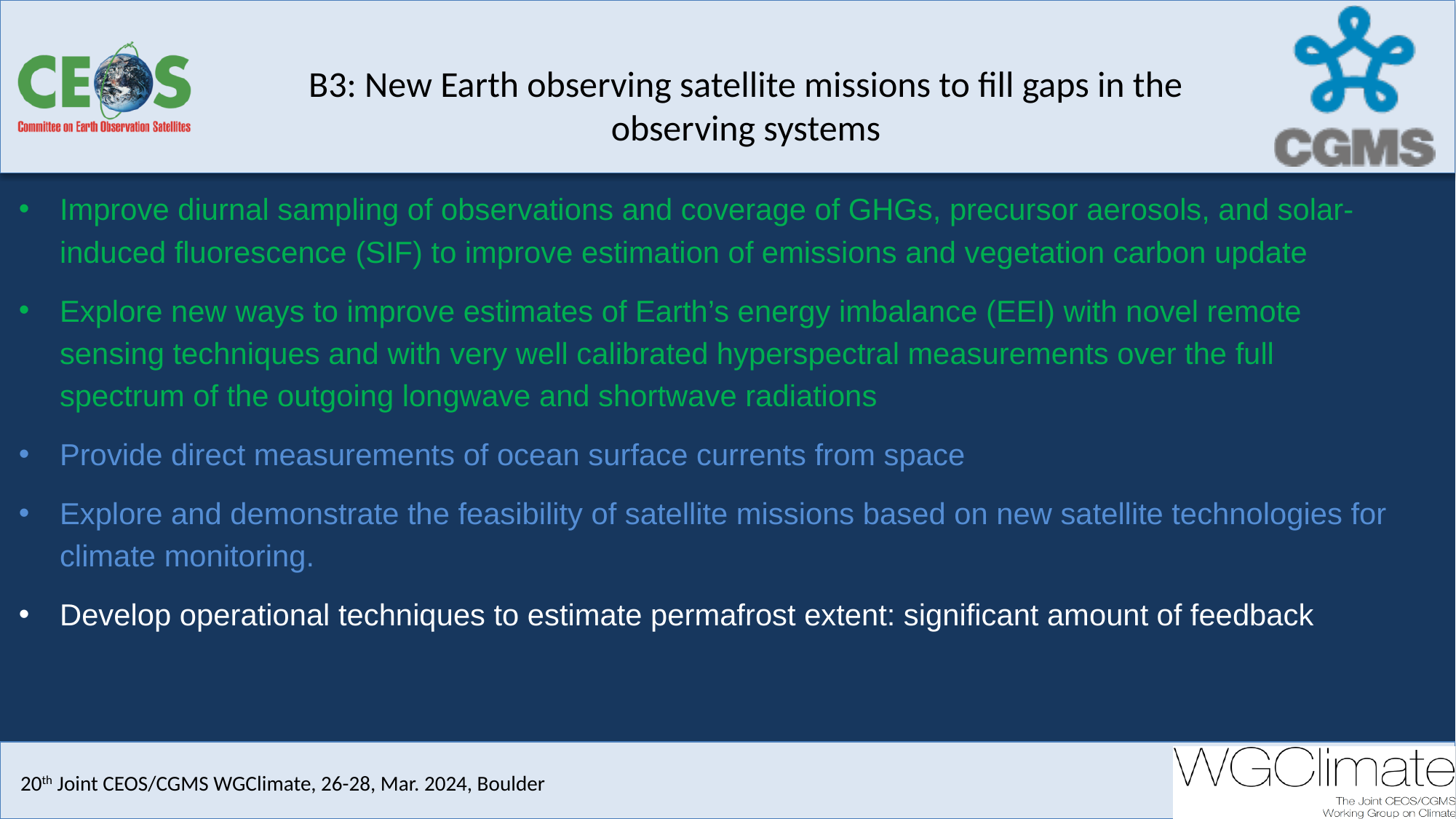

#
B3: New Earth observing satellite missions to fill gaps in the observing systems
Improve diurnal sampling of observations and coverage of GHGs, precursor aerosols, and solar-induced fluorescence (SIF) to improve estimation of emissions and vegetation carbon update
Explore new ways to improve estimates of Earth’s energy imbalance (EEI) with novel remote sensing techniques and with very well calibrated hyperspectral measurements over the full spectrum of the outgoing longwave and shortwave radiations
Provide direct measurements of ocean surface currents from space
Explore and demonstrate the feasibility of satellite missions based on new satellite technologies for climate monitoring.
Develop operational techniques to estimate permafrost extent: significant amount of feedback
18th Joint CEOS/CGMS WGClimate, Feb. 28 -- Mar. 2, 2023, Tokyo
19th Joint CEOS/CGMS WGClimate, 16-17, Oct. 2023, Frascati
20th Joint CEOS/CGMS WGClimate, 26-28, Mar. 2024, Boulder